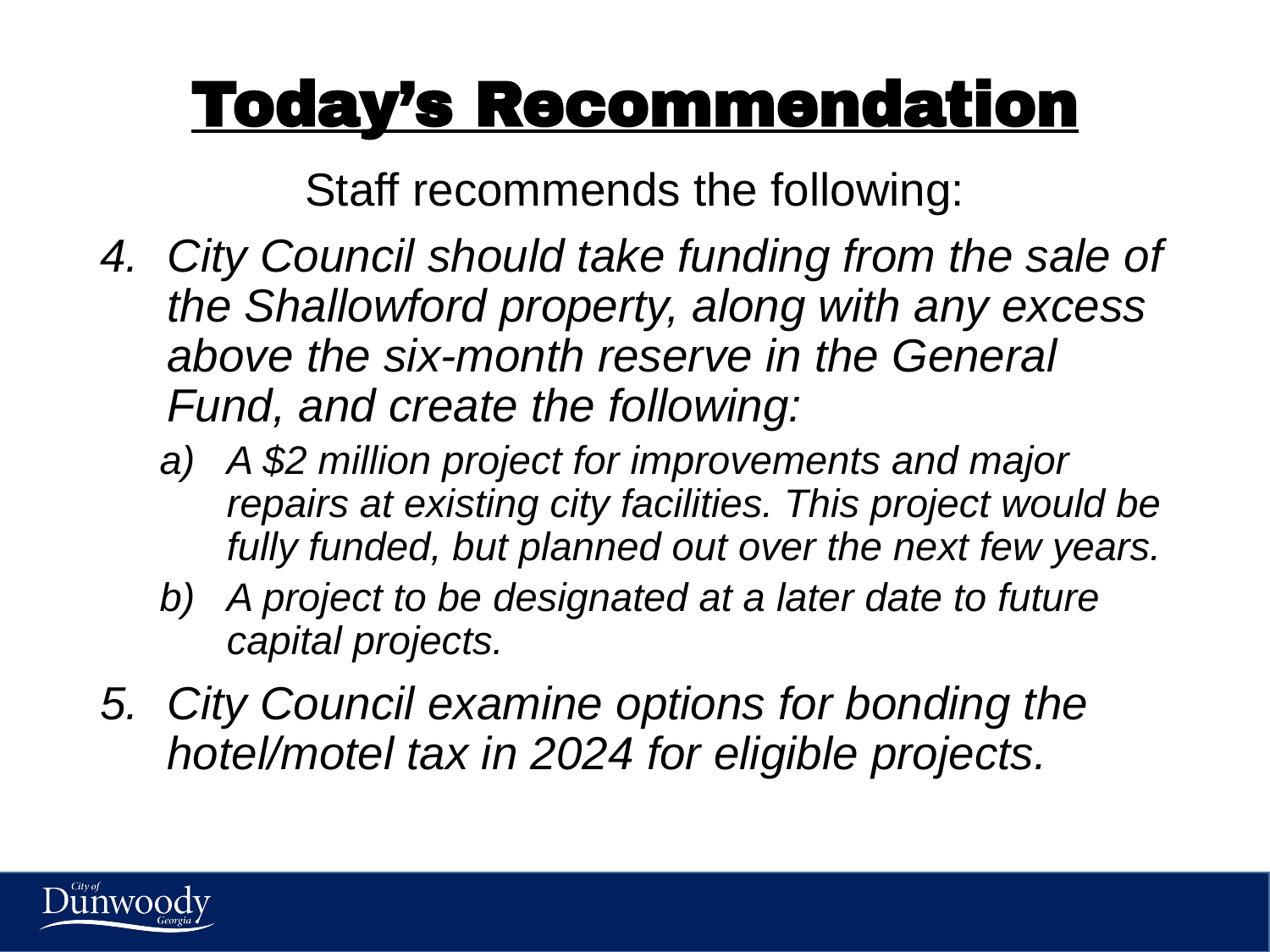

# Today’s Recommendation
Staff recommends the following:
City Council should take funding from the sale of the Shallowford property, along with any excess above the six-month reserve in the General Fund, and create the following:
A $2 million project for improvements and major repairs at existing city facilities. This project would be fully funded, but planned out over the next few years.
A project to be designated at a later date to future capital projects.
City Council examine options for bonding the hotel/motel tax in 2024 for eligible projects.

6